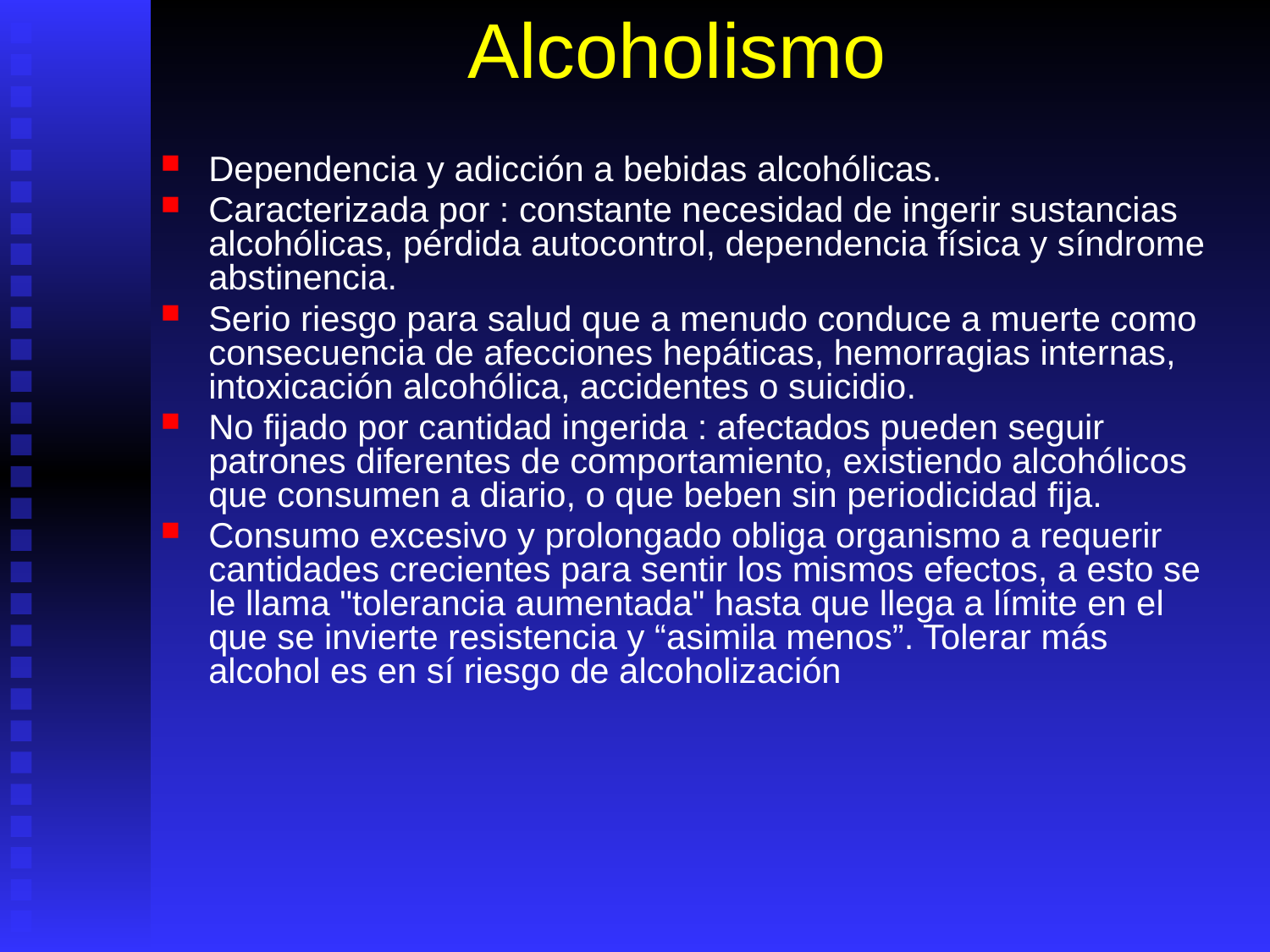

# Alcoholismo
Dependencia y adicción a bebidas alcohólicas.
Caracterizada por : constante necesidad de ingerir sustancias alcohólicas, pérdida autocontrol, dependencia física y síndrome abstinencia.
Serio riesgo para salud que a menudo conduce a muerte como consecuencia de afecciones hepáticas, hemorragias internas, intoxicación alcohólica, accidentes o suicidio.
No fijado por cantidad ingerida : afectados pueden seguir patrones diferentes de comportamiento, existiendo alcohólicos que consumen a diario, o que beben sin periodicidad fija.
Consumo excesivo y prolongado obliga organismo a requerir cantidades crecientes para sentir los mismos efectos, a esto se le llama "tolerancia aumentada" hasta que llega a límite en el que se invierte resistencia y “asimila menos”. Tolerar más alcohol es en sí riesgo de alcoholización